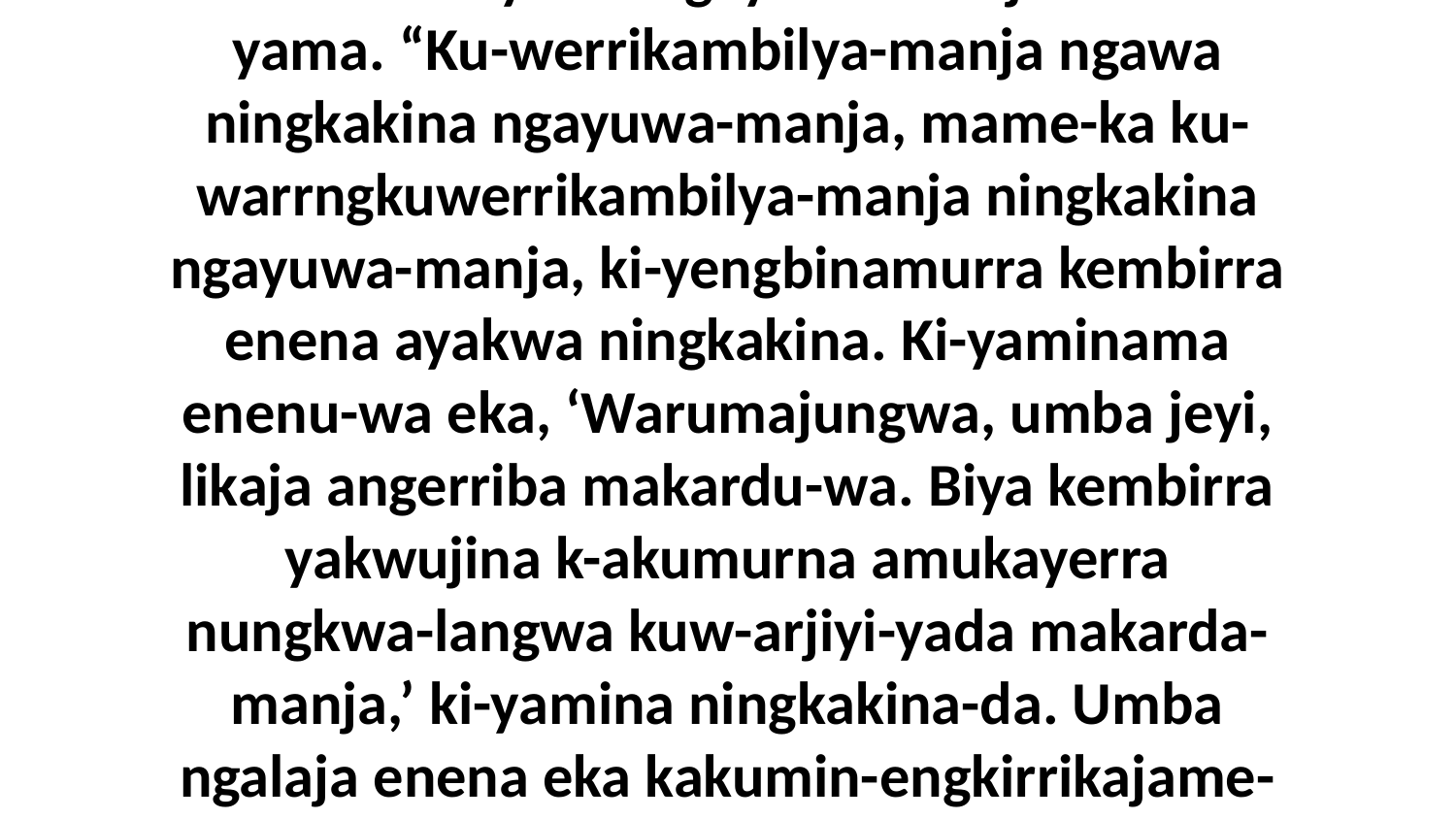

6 Eneja ni-yama Nubungkawa Jesus aburruwa-wa, “Nara ambaka karna a-werrikambilyuma ngayuwa-manja-na!” ni-yama. “Ku-werrikambilya-manja ngawa ningkakina ngayuwa-manja, mame-ka ku-warrngkuwerrikambilya-manja ningkakina ngayuwa-manja, ki-yengbinamurra kembirra enena ayakwa ningkakina. Ki-yaminama enenu-wa eka, ‘Warumajungwa, umba jeyi, likaja angerriba makardu-wa. Biya kembirra yakwujina k-akumurna amukayerra nungkwa-langwa kuw-arjiyi-yada makarda-manja,’ ki-yamina ningkakina-da. Umba ngalaja enena eka kakumin-engkirrikajame-ka ayakwa nungkwa-langwa akina-da,” ni-yama Jesus ena-langwu-wa warnungkwarba warnikilarrkilarrka nakina-da.